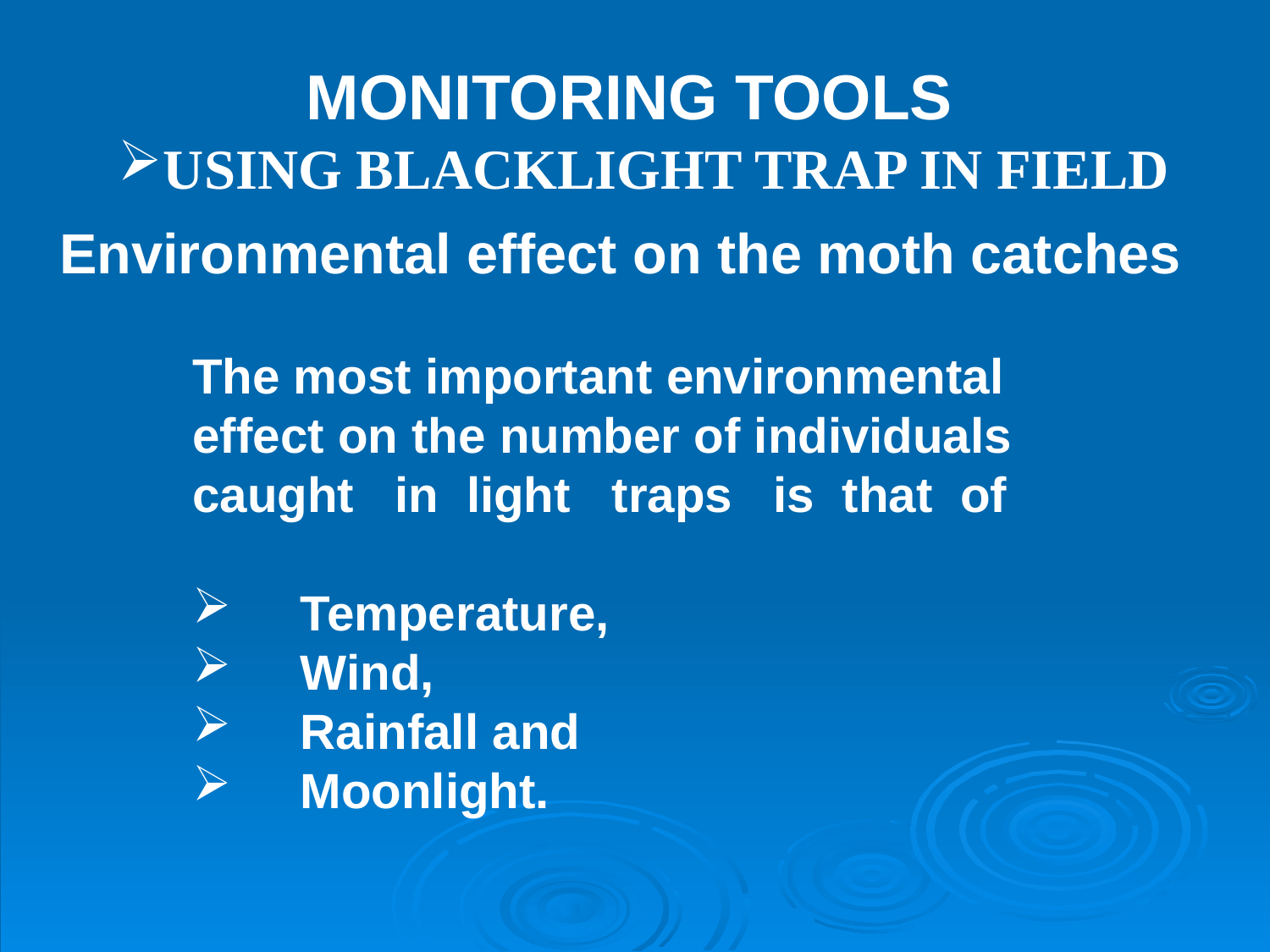

MONITORING TOOLS
USING BLACKLIGHT TRAP IN FIELD
Environmental effect on the moth catches
The most important environmental 
effect on the number of individuals
caught   in  light   traps   is  that  of

     Temperature,
     Wind,
     Rainfall and
     Moonlight.